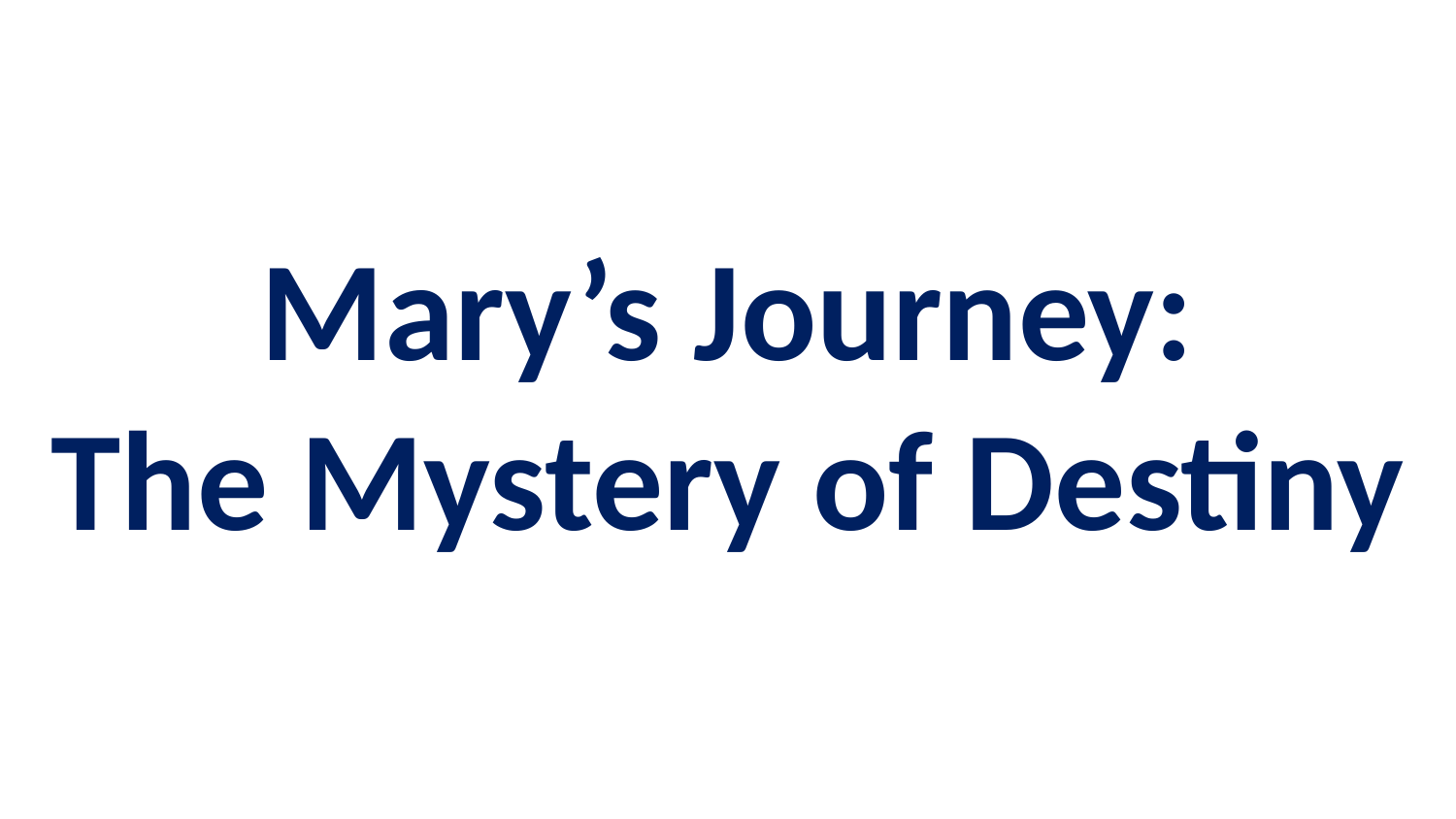

# Mary’s Journey: The Mystery of Destiny